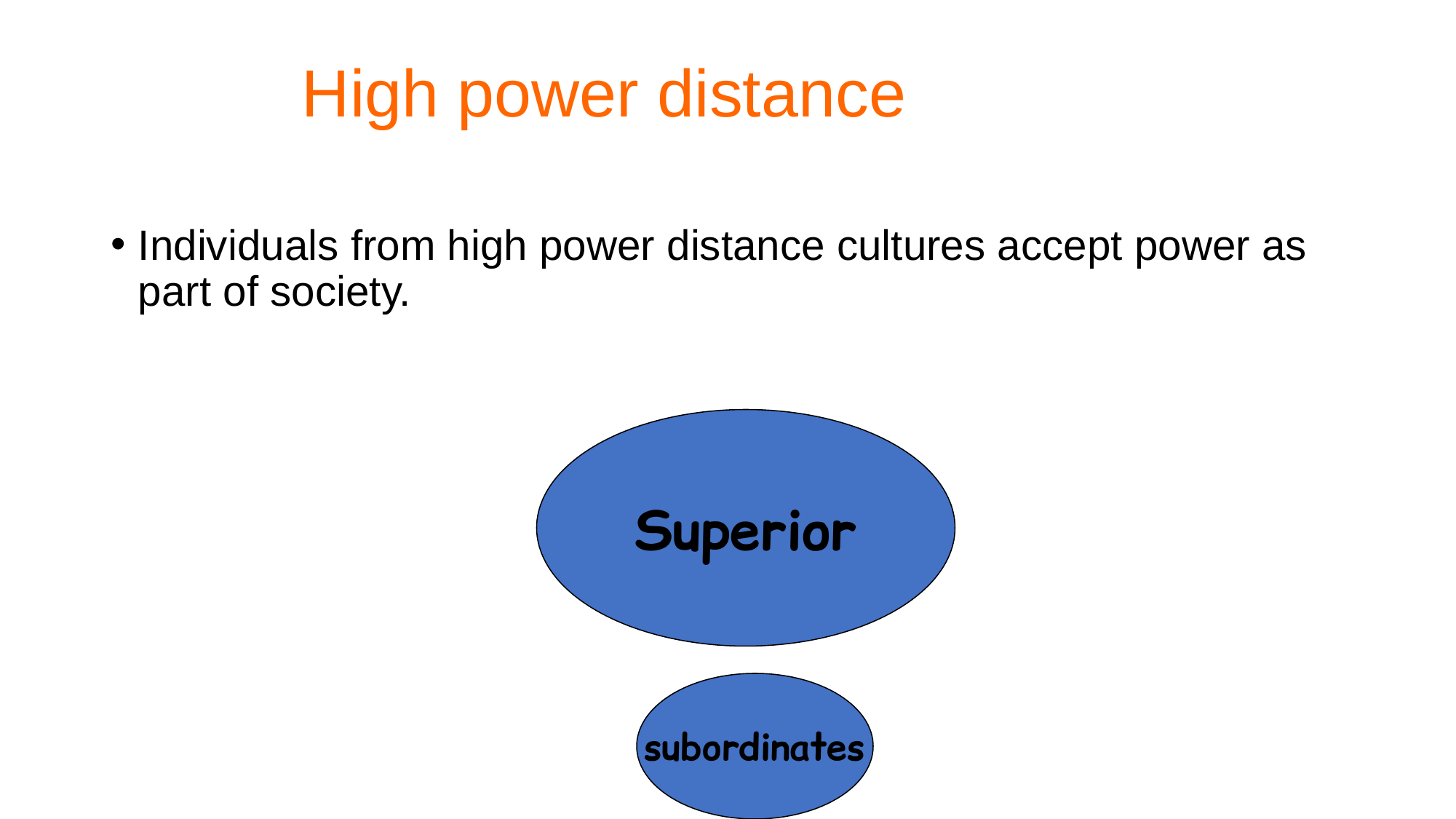

# High power distance
Individuals from high power distance cultures accept power as part of society.
Superior
subordinates